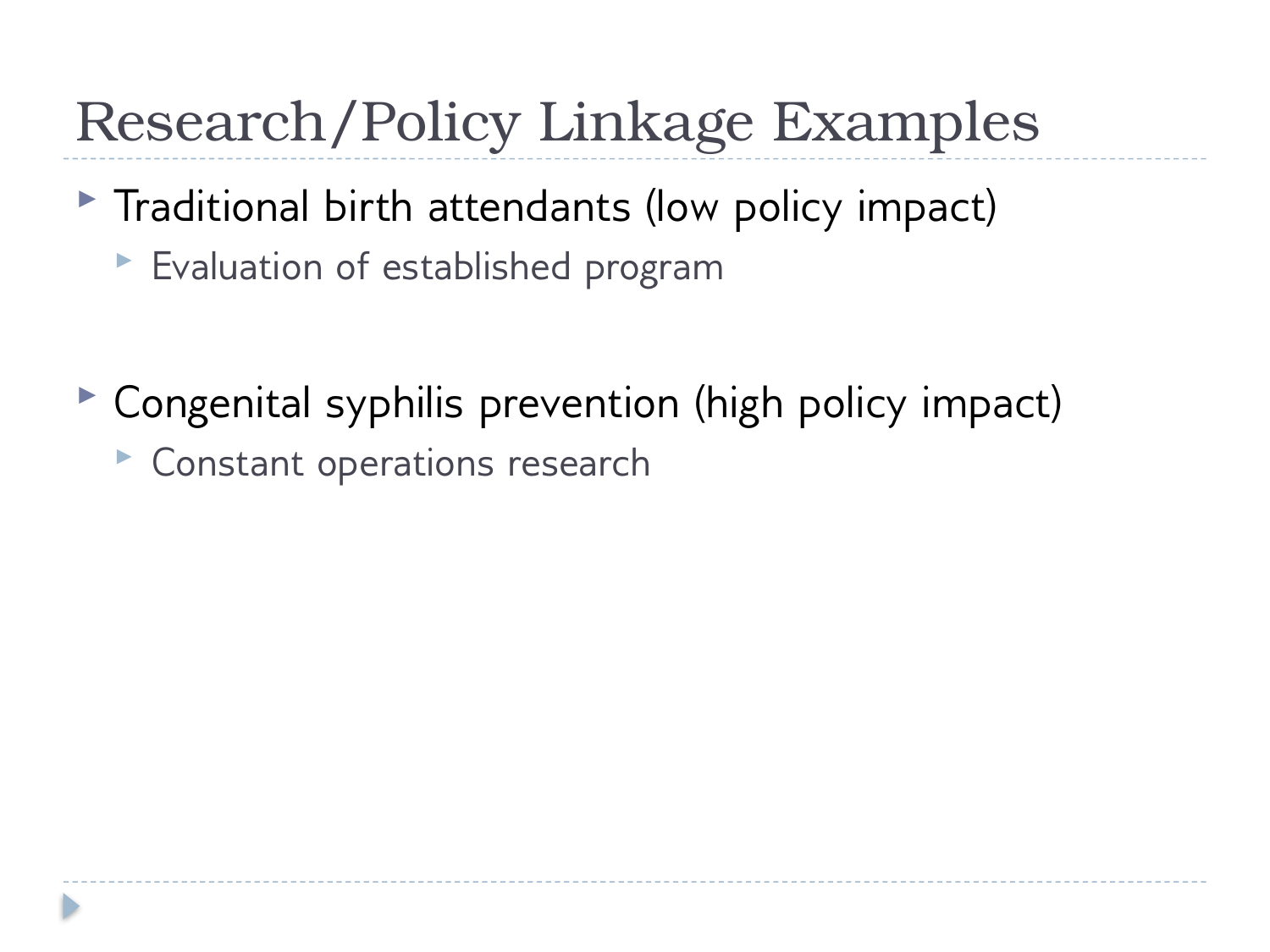

# Research/Policy Linkage Examples
Traditional birth attendants (low policy impact)
Evaluation of established program

Congenital syphilis prevention (high policy impact)
Constant operations research